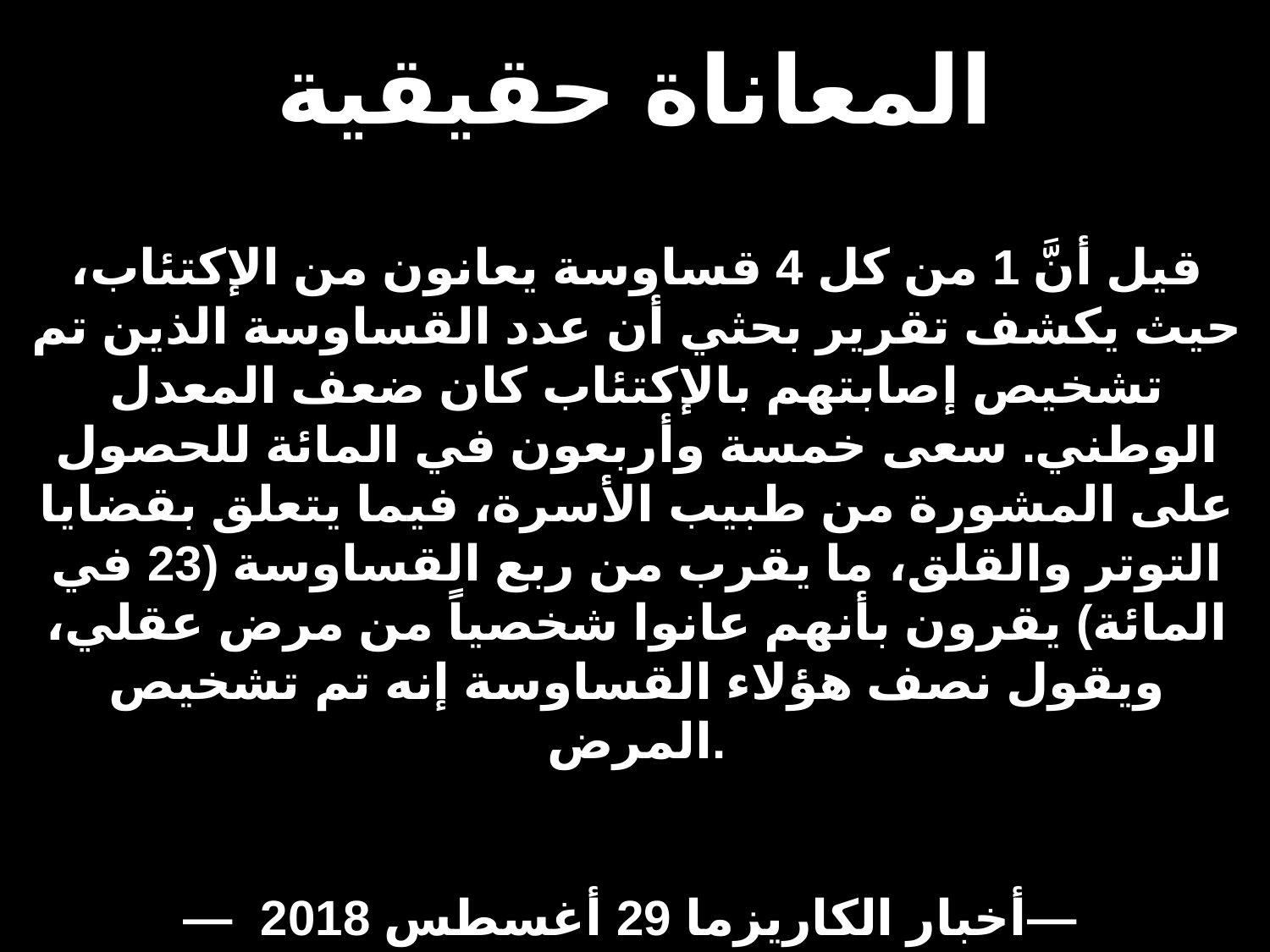

# المعاناة حقيقية
قيل أنَّ 1 من كل 4 قساوسة يعانون من الإكتئاب، حيث يكشف تقرير بحثي أن عدد القساوسة الذين تم تشخيص إصابتهم بالإكتئاب كان ضعف المعدل الوطني. سعى خمسة وأربعون في المائة للحصول على المشورة من طبيب الأسرة، فيما يتعلق بقضايا التوتر والقلق، ما يقرب من ربع القساوسة (23 في المائة) يقرون بأنهم عانوا شخصياً من مرض عقلي، ويقول نصف هؤلاء القساوسة إنه تم تشخيص المرض.
—  أخبار الكاريزما 29 أغسطس 2018—